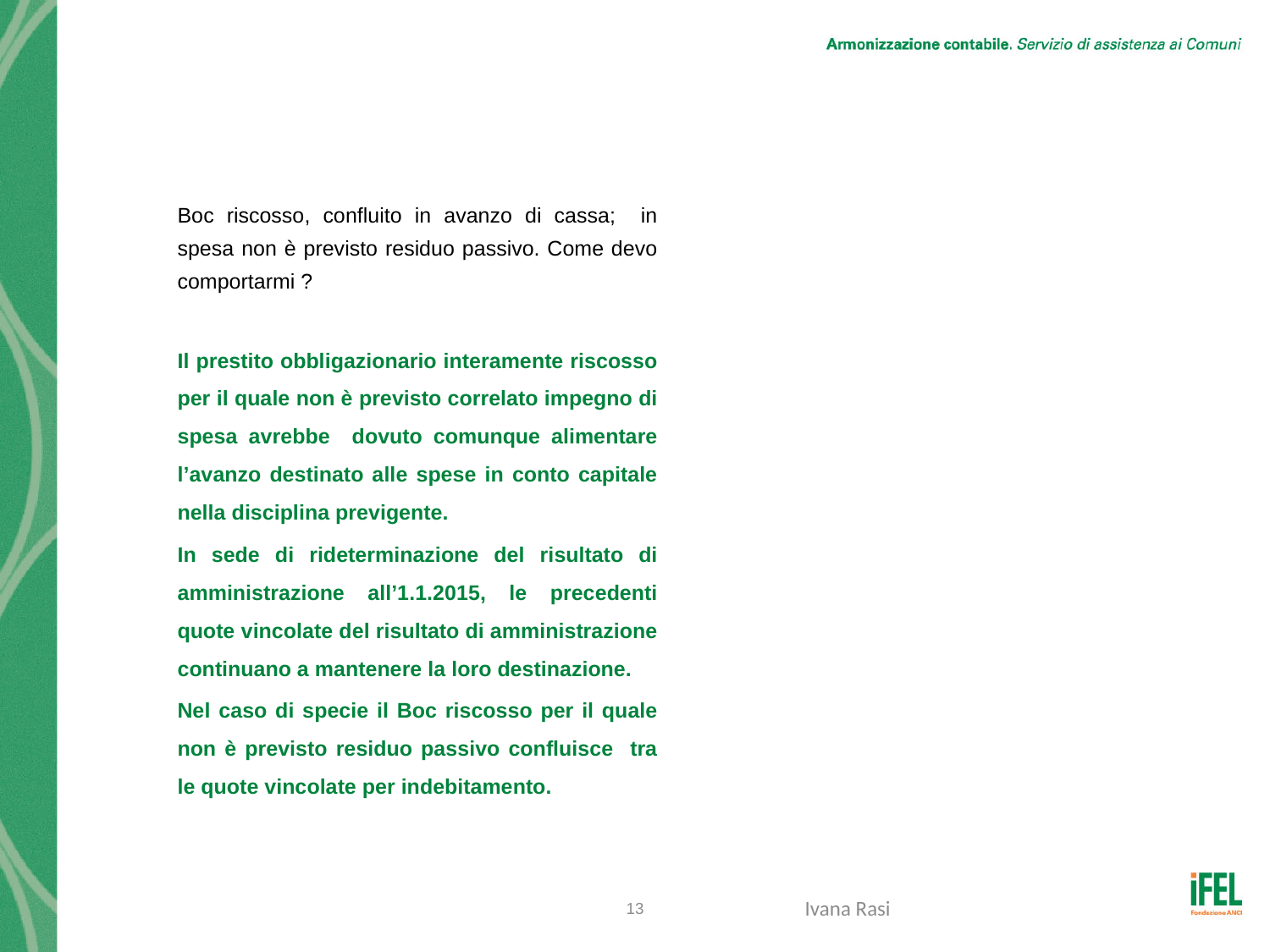

# Quesito n. 12
Boc riscosso, confluito in avanzo di cassa;  in spesa non è previsto residuo passivo. Come devo comportarmi ?

Il prestito obbligazionario interamente riscosso per il quale non è previsto correlato impegno di spesa avrebbe  dovuto comunque alimentare l’avanzo destinato alle spese in conto capitale nella disciplina previgente.
In sede di rideterminazione del risultato di amministrazione all’1.1.2015, le precedenti quote vincolate del risultato di amministrazione continuano a mantenere la loro destinazione.
Nel caso di specie il Boc riscosso per il quale non è previsto residuo passivo confluisce  tra le quote vincolate per indebitamento.
13
Ivana Rasi